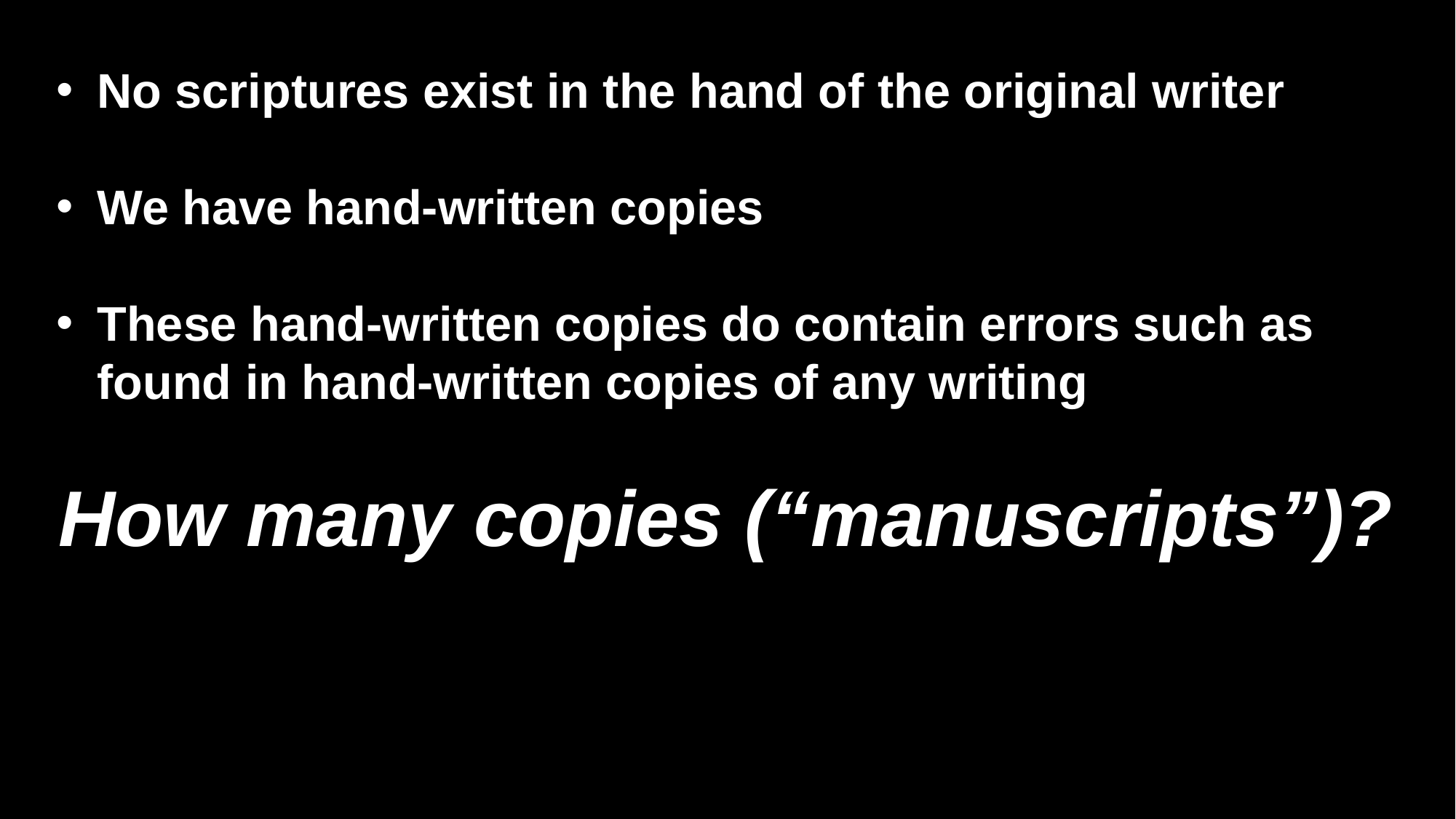

No scriptures exist in the hand of the original writer

We have hand-written copies

These hand-written copies do contain errors such as found in hand-written copies of any writing

How many copies (“manuscripts”)?